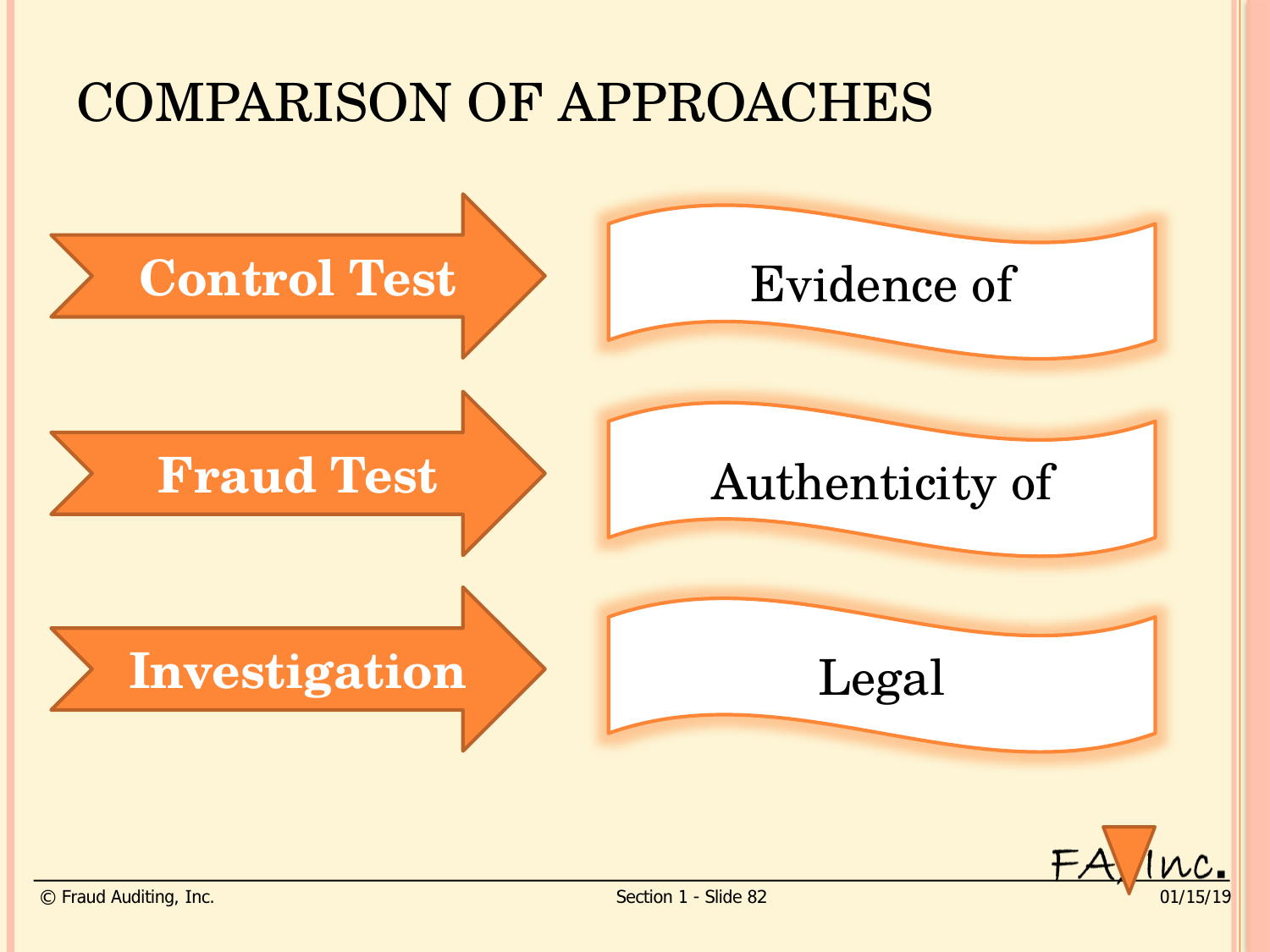

# Comparison Of Approaches
Control Test
Evidence of
Fraud Test
Authenticity of
Investigation
Legal